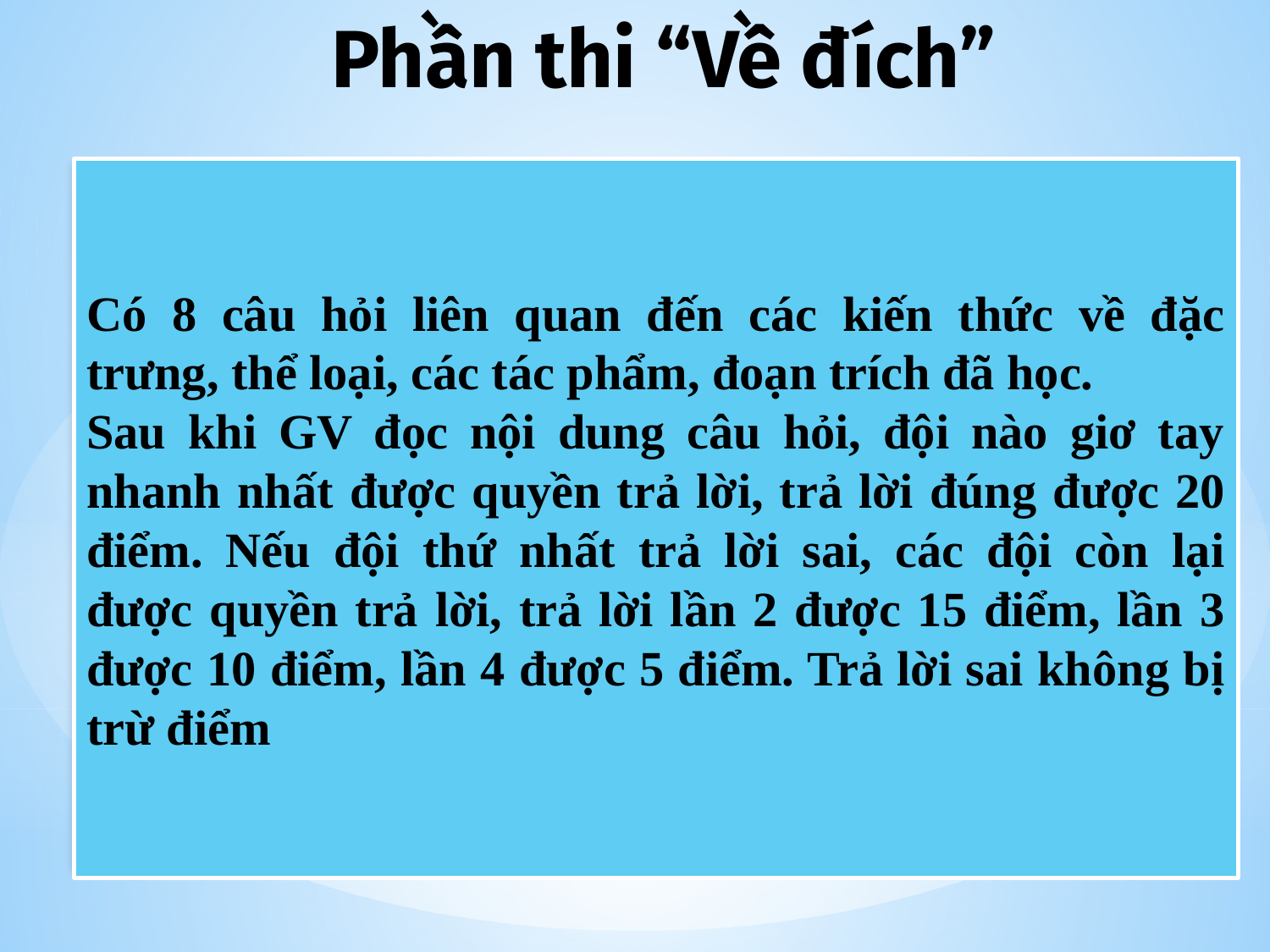

# Phần thi “Về đích”
Có 8 câu hỏi liên quan đến các kiến thức về đặc trưng, thể loại, các tác phẩm, đoạn trích đã học.
Sau khi GV đọc nội dung câu hỏi, đội nào giơ tay nhanh nhất được quyền trả lời, trả lời đúng được 20 điểm. Nếu đội thứ nhất trả lời sai, các đội còn lại được quyền trả lời, trả lời lần 2 được 15 điểm, lần 3 được 10 điểm, lần 4 được 5 điểm. Trả lời sai không bị trừ điểm